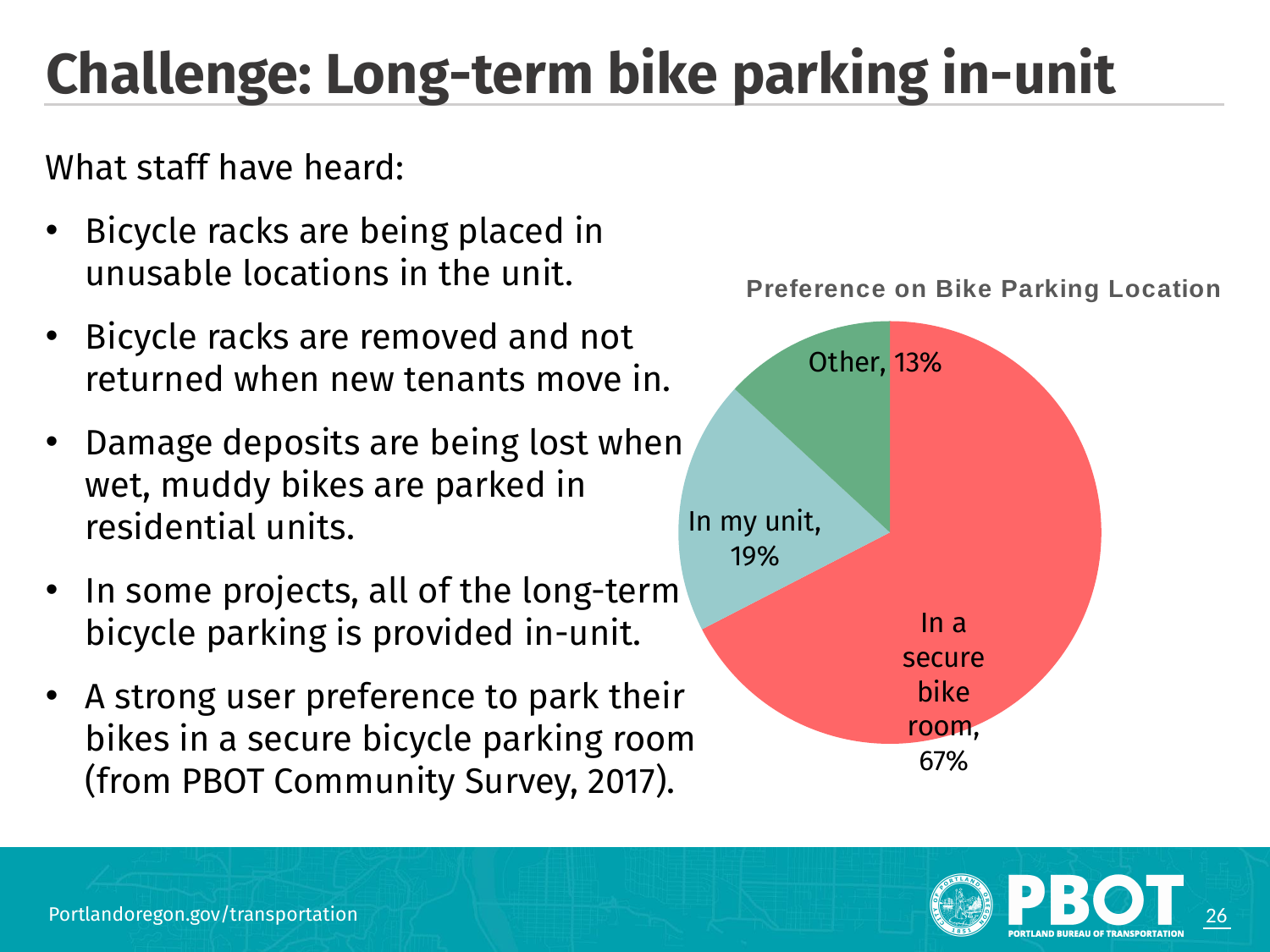

# Challenge: Long-term bike parking in-unit
What staff have heard:
Bicycle racks are being placed in unusable locations in the unit.
Bicycle racks are removed and not returned when new tenants move in.
Damage deposits are being lost when wet, muddy bikes are parked in residential units.
In some projects, all of the long-term bicycle parking is provided in-unit.
A strong user preference to park their bikes in a secure bicycle parking room (from PBOT Community Survey, 2017).

### Chart: Preference on Bike Parking Location

| Category |  |
|---|---|
| In a secure bike room | 149.0 |
| In my unit  | 43.0 |
| Other  | 29.0 |